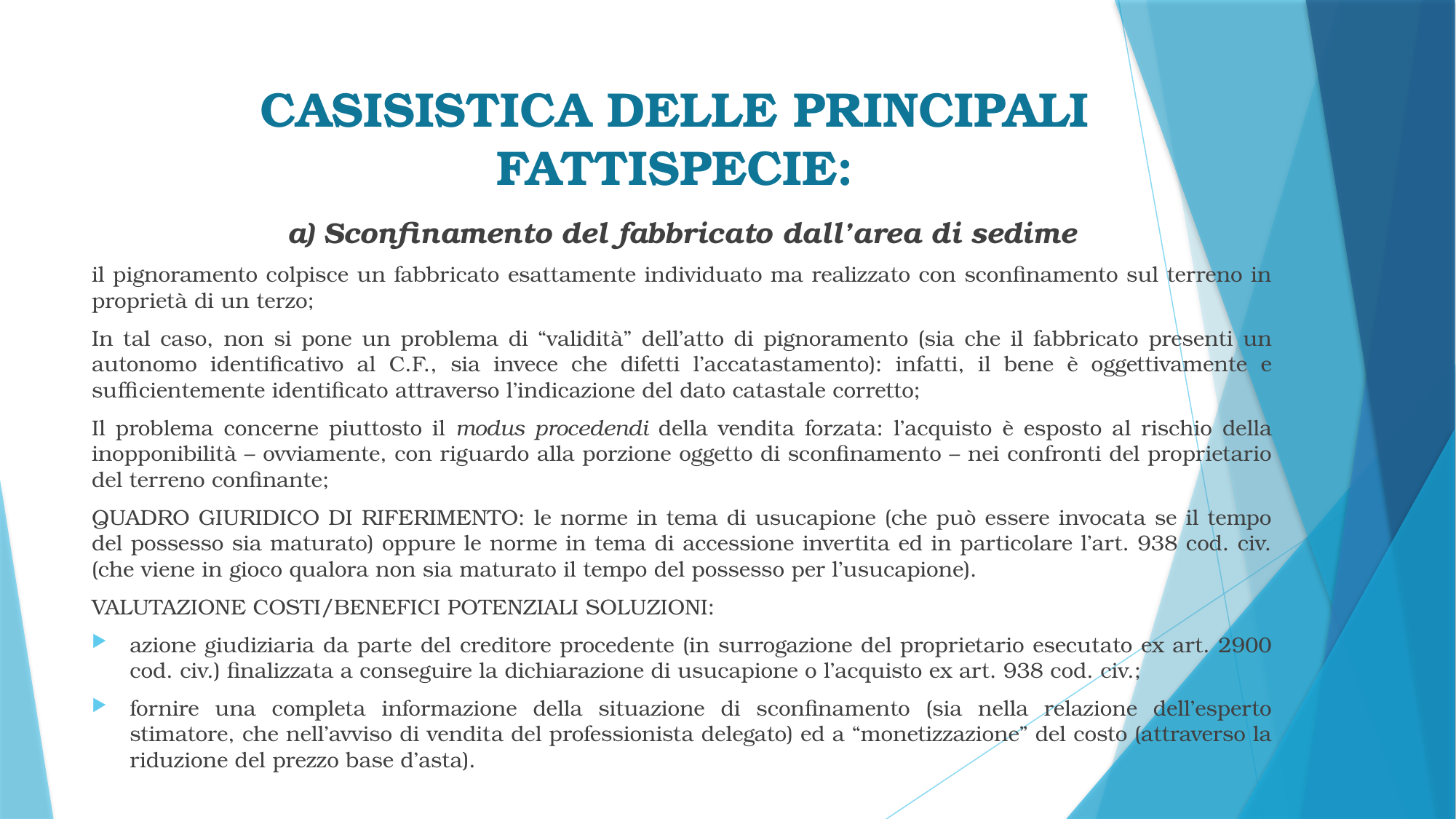

# CASISISTICA DELLE PRINCIPALI FATTISPECIE:
a) Sconfinamento del fabbricato dall’area di sedime
il pignoramento colpisce un fabbricato esattamente individuato ma realizzato con sconfinamento sul terreno in proprietà di un terzo;
In tal caso, non si pone un problema di “validità” dell’atto di pignoramento (sia che il fabbricato presenti un autonomo identificativo al C.F., sia invece che difetti l’accatastamento): infatti, il bene è oggettivamente e sufficientemente identificato attraverso l’indicazione del dato catastale corretto;
Il problema concerne piuttosto il modus procedendi della vendita forzata: l’acquisto è esposto al rischio della inopponibilità – ovviamente, con riguardo alla porzione oggetto di sconfinamento – nei confronti del proprietario del terreno confinante;
QUADRO GIURIDICO DI RIFERIMENTO: le norme in tema di usucapione (che può essere invocata se il tempo del possesso sia maturato) oppure le norme in tema di accessione invertita ed in particolare l’art. 938 cod. civ. (che viene in gioco qualora non sia maturato il tempo del possesso per l’usucapione).
VALUTAZIONE COSTI/BENEFICI POTENZIALI SOLUZIONI:
azione giudiziaria da parte del creditore procedente (in surrogazione del proprietario esecutato ex art. 2900 cod. civ.) finalizzata a conseguire la dichiarazione di usucapione o l’acquisto ex art. 938 cod. civ.;
fornire una completa informazione della situazione di sconfinamento (sia nella relazione dell’esperto stimatore, che nell’avviso di vendita del professionista delegato) ed a “monetizzazione” del costo (attraverso la riduzione del prezzo base d’asta).